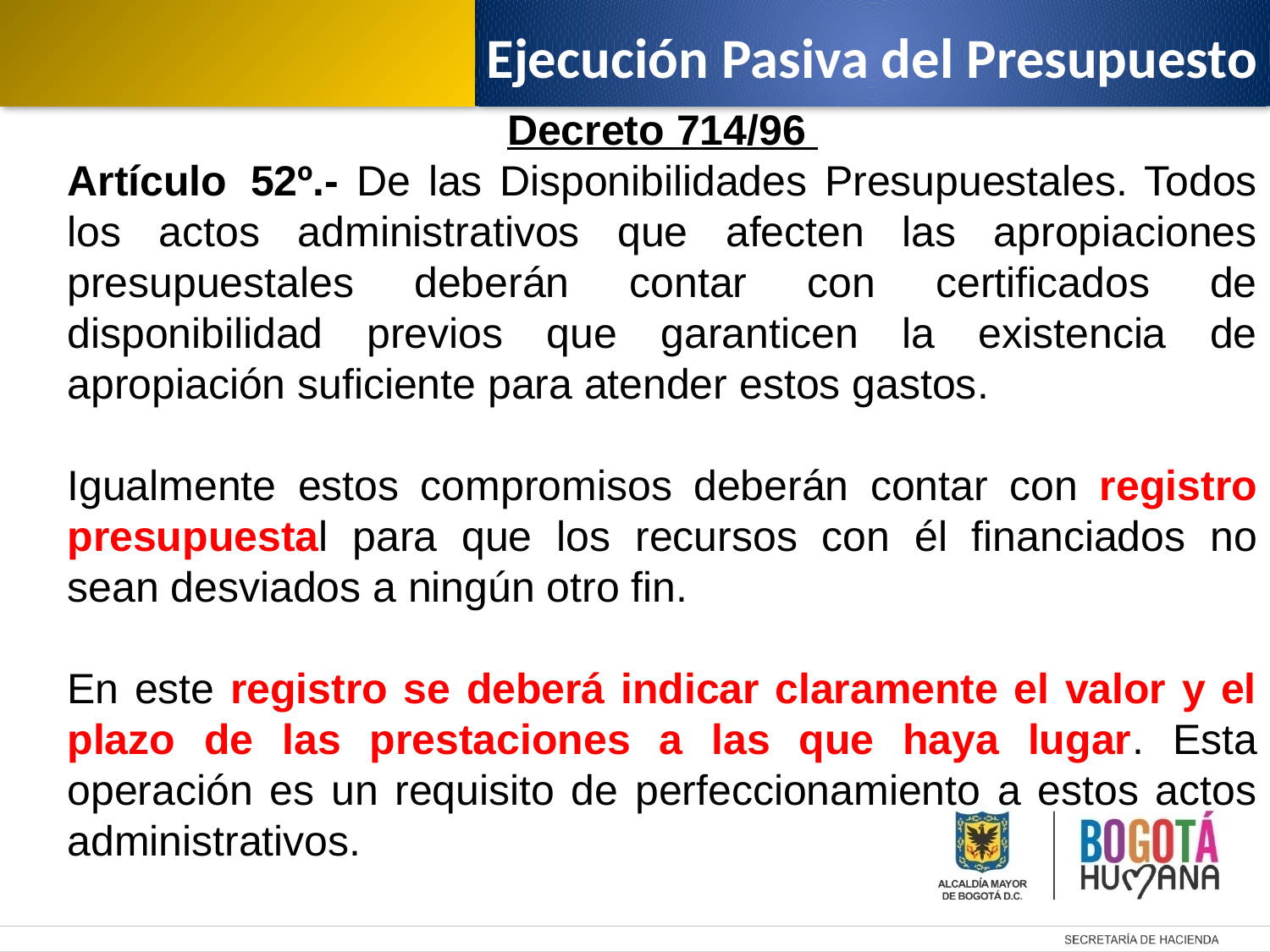

Ejecución Pasiva del Presupuesto
Decreto 714/96
Artículo  52º.- De las Disponibilidades Presupuestales. Todos los actos administrativos que afecten las apropiaciones presupuestales deberán contar con certificados de disponibilidad previos que garanticen la existencia de apropiación suficiente para atender estos gastos.

Igualmente estos compromisos deberán contar con registro presupuestal para que los recursos con él financiados no sean desviados a ningún otro fin.

En este registro se deberá indicar claramente el valor y el plazo de las prestaciones a las que haya lugar. Esta operación es un requisito de perfeccionamiento a estos actos administrativos.